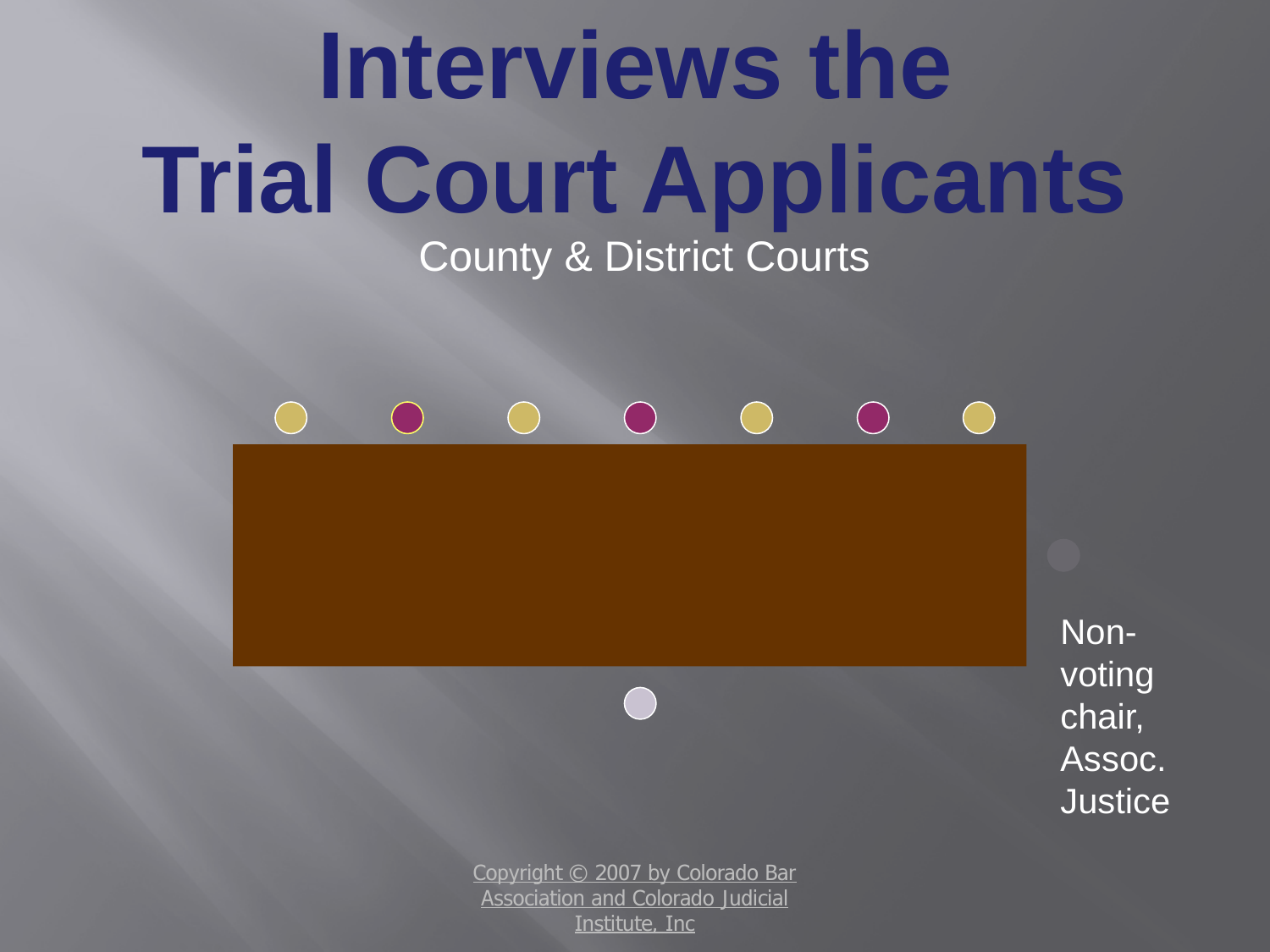

# Interviews the Trial Court Applicants
County & District Courts

Non-voting chair, Assoc. Justice

Copyright © 2007 by Colorado Bar Association and Colorado Judicial Institute, Inc